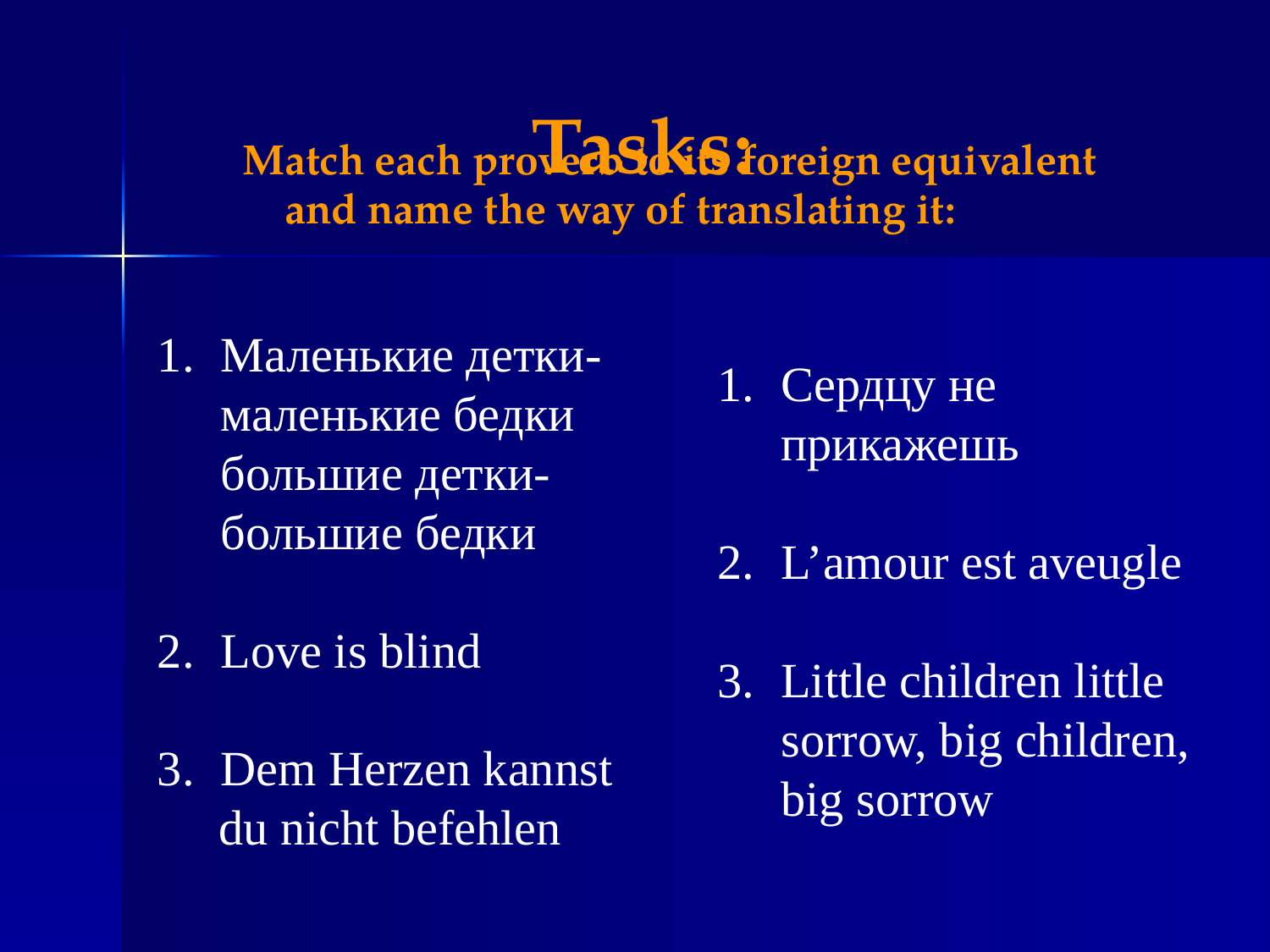

Tasks:
                         Match each proverb to its foreign equivalent
                             and name the way of translating it:

Маленькие детки- маленькие бедки большие детки- большие бедки

Love is blind

Dem Herzen kannst
     du nicht befehlen

Сердцу не прикажешь

L’amour est aveugle

Little children little sorrow, big children, big sorrow